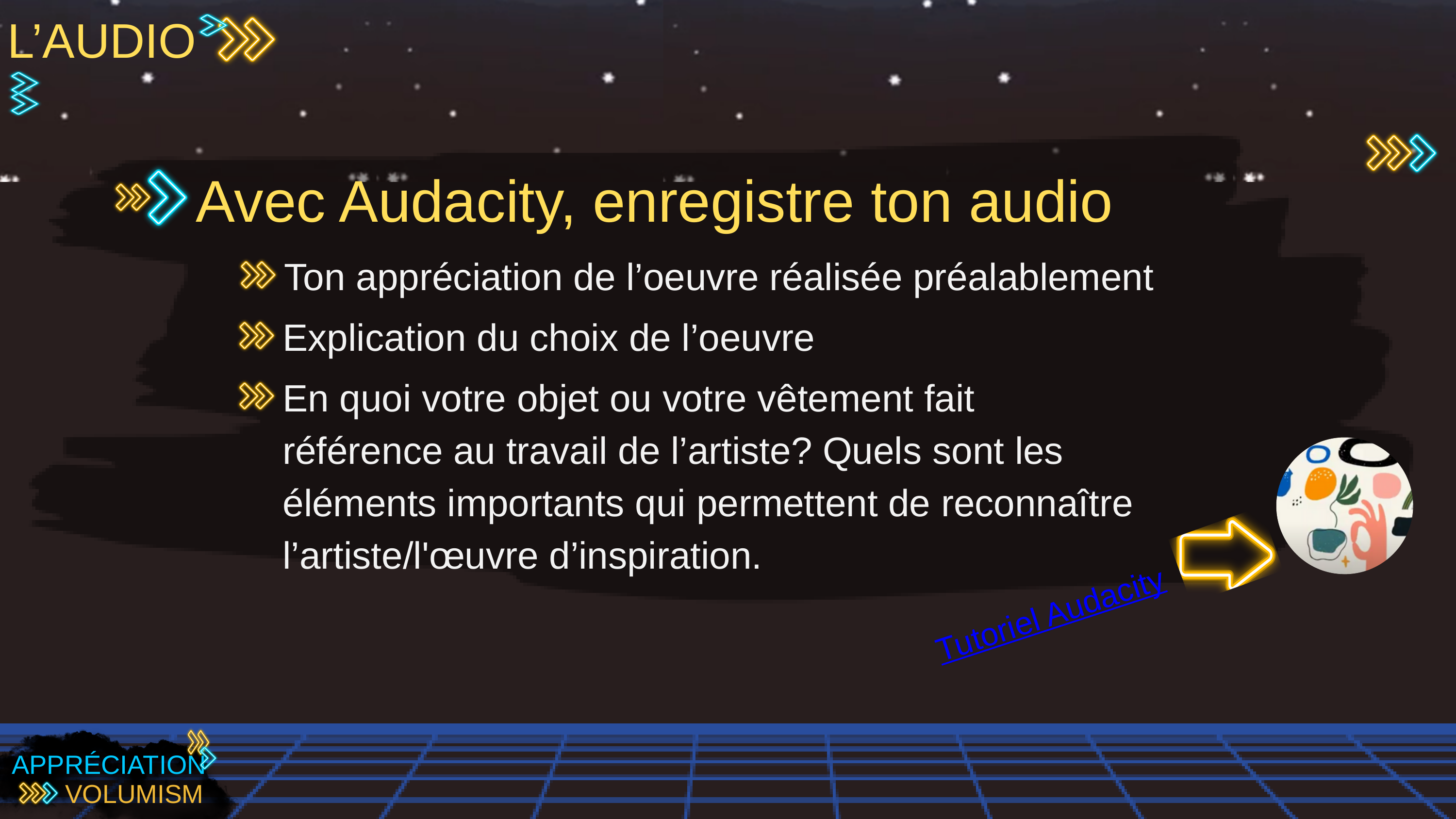

L’AUDIO

Avec Audacity, enregistre ton audio

Ton appréciation de l’oeuvre réalisée préalablement

Explication du choix de l’oeuvre

En quoi votre objet ou votre vêtement fait référence au travail de l’artiste? Quels sont les éléments importants qui permettent de reconnaître l’artiste/l'œuvre d’inspiration.

Tutoriel Audacity

APPRÉCIATION
VOLUMISME